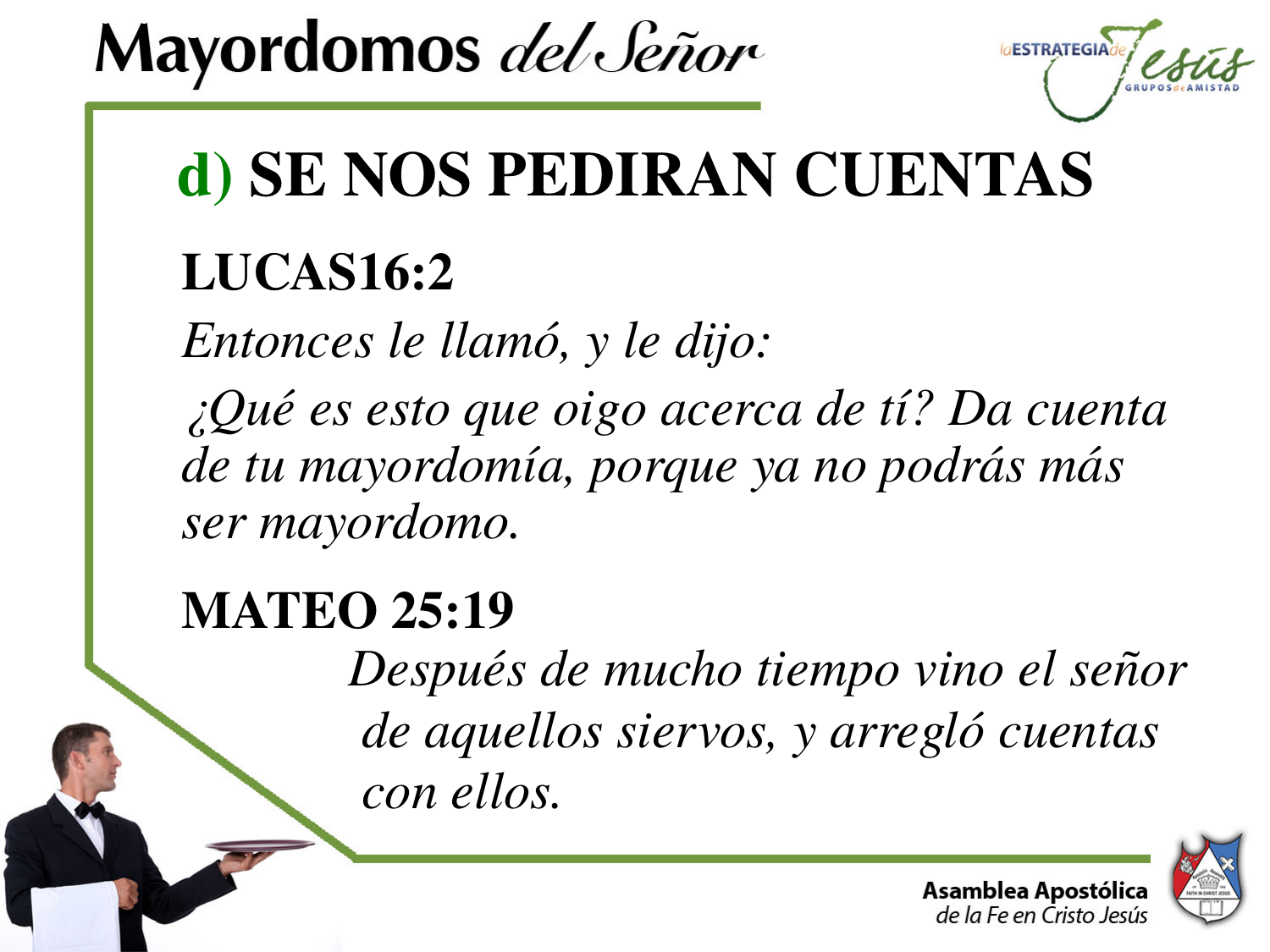

# d) SE NOS PEDIRAN CUENTAS
LUCAS16:2
Entonces le llamó, y le dijo:
¿Qué es esto que oigo acerca de tí? Da cuenta de tu mayordomía, porque ya no podrás más ser mayordomo.

MATEO 25:19
	   Después de mucho tiempo vino el señor
	    de aquellos siervos, y arregló cuentas
	    con ellos.